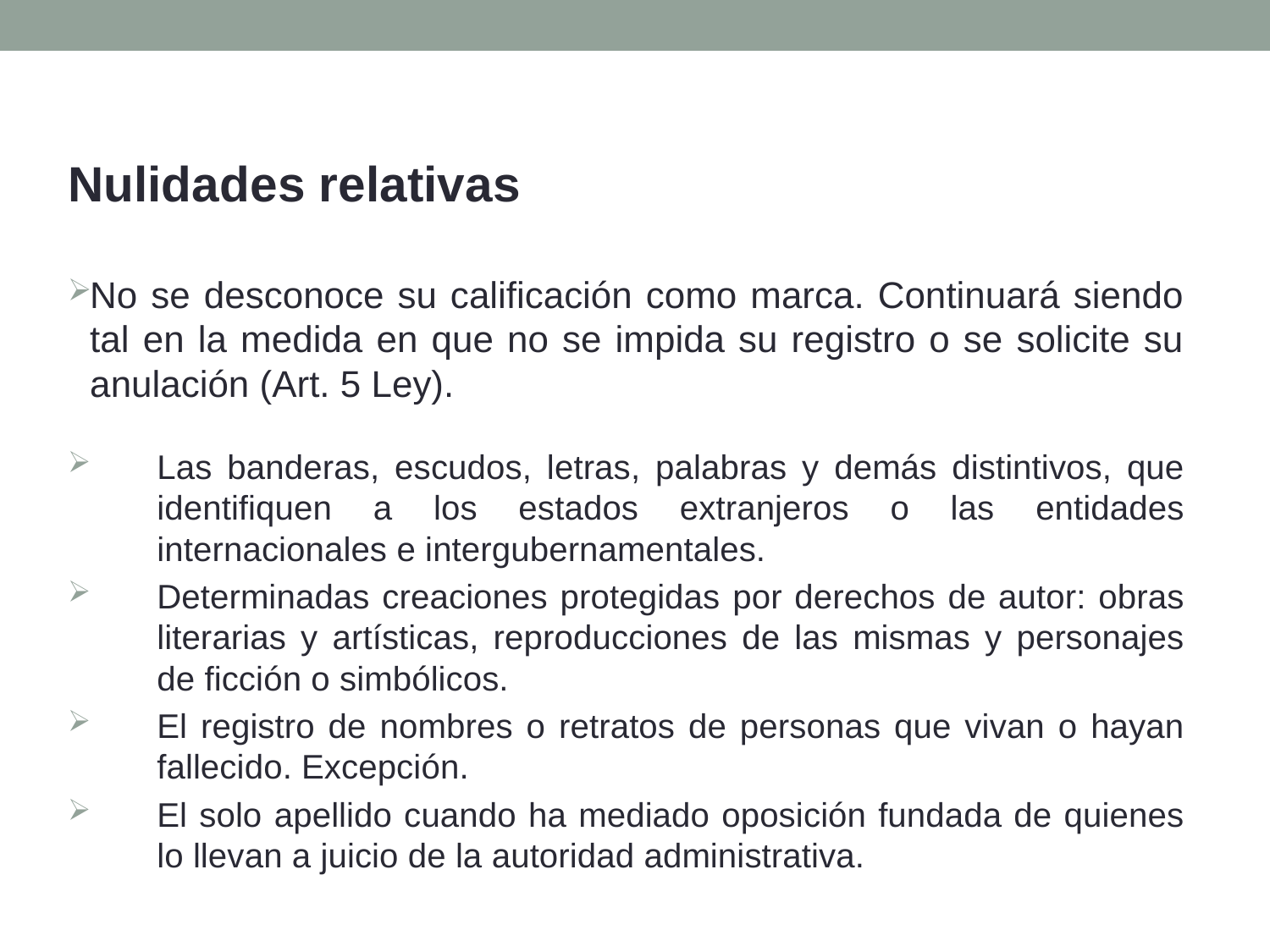

Nulidades relativas

No se desconoce su calificación como marca. Continuará siendo tal en la medida en que no se impida su registro o se solicite su anulación (Art. 5 Ley).

Las banderas, escudos, letras, palabras y demás distintivos, que identifiquen a los estados extranjeros o las entidades internacionales e intergubernamentales.
Determinadas creaciones protegidas por derechos de autor: obras literarias y artísticas, reproducciones de las mismas y personajes de ficción o simbólicos.
El registro de nombres o retratos de personas que vivan o hayan fallecido. Excepción.
El solo apellido cuando ha mediado oposición fundada de quienes lo llevan a juicio de la autoridad administrativa.